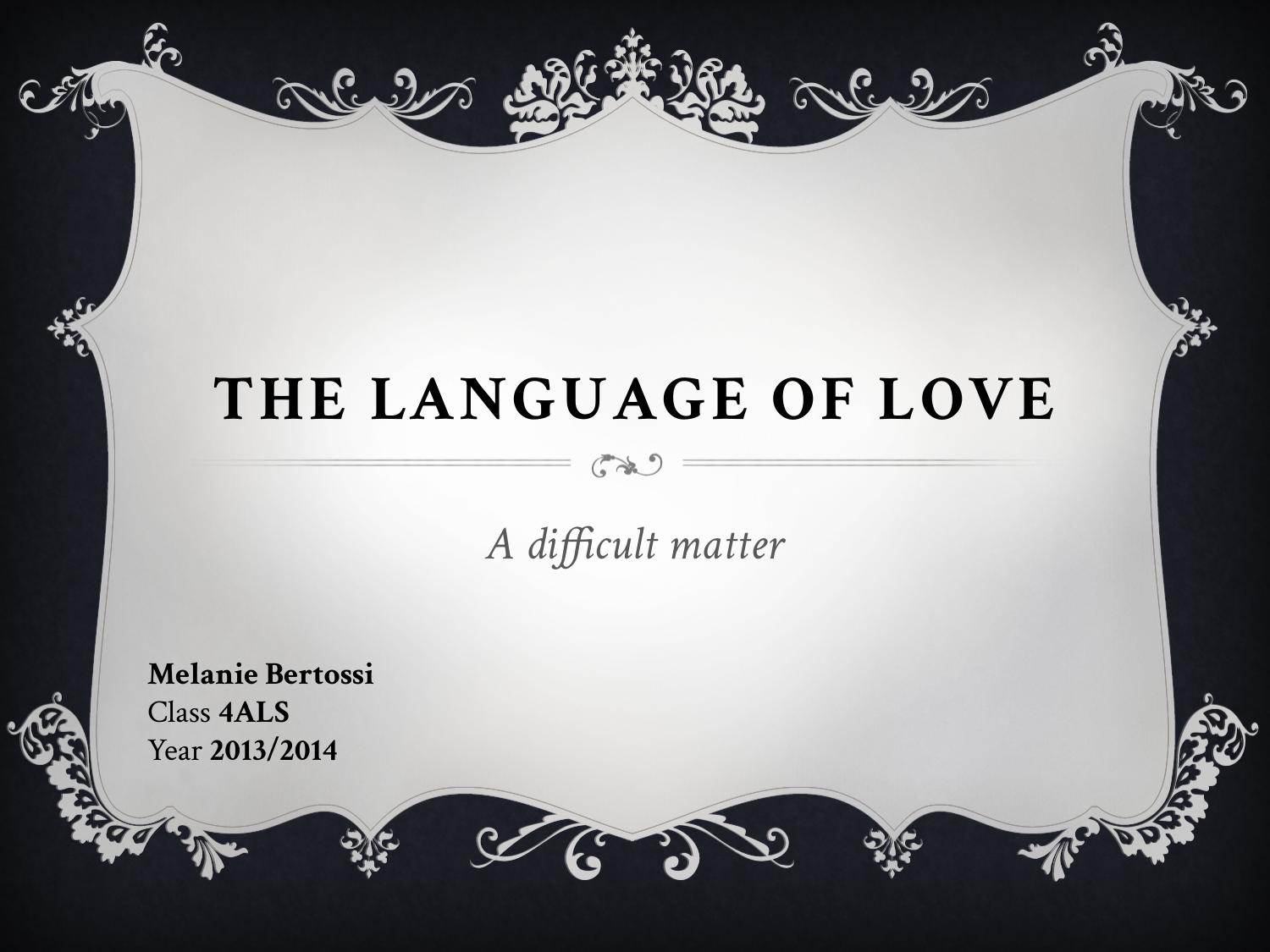

# The Language of love
A difficult matter
Melanie Bertossi
Class 4ALS
Year 2013/2014